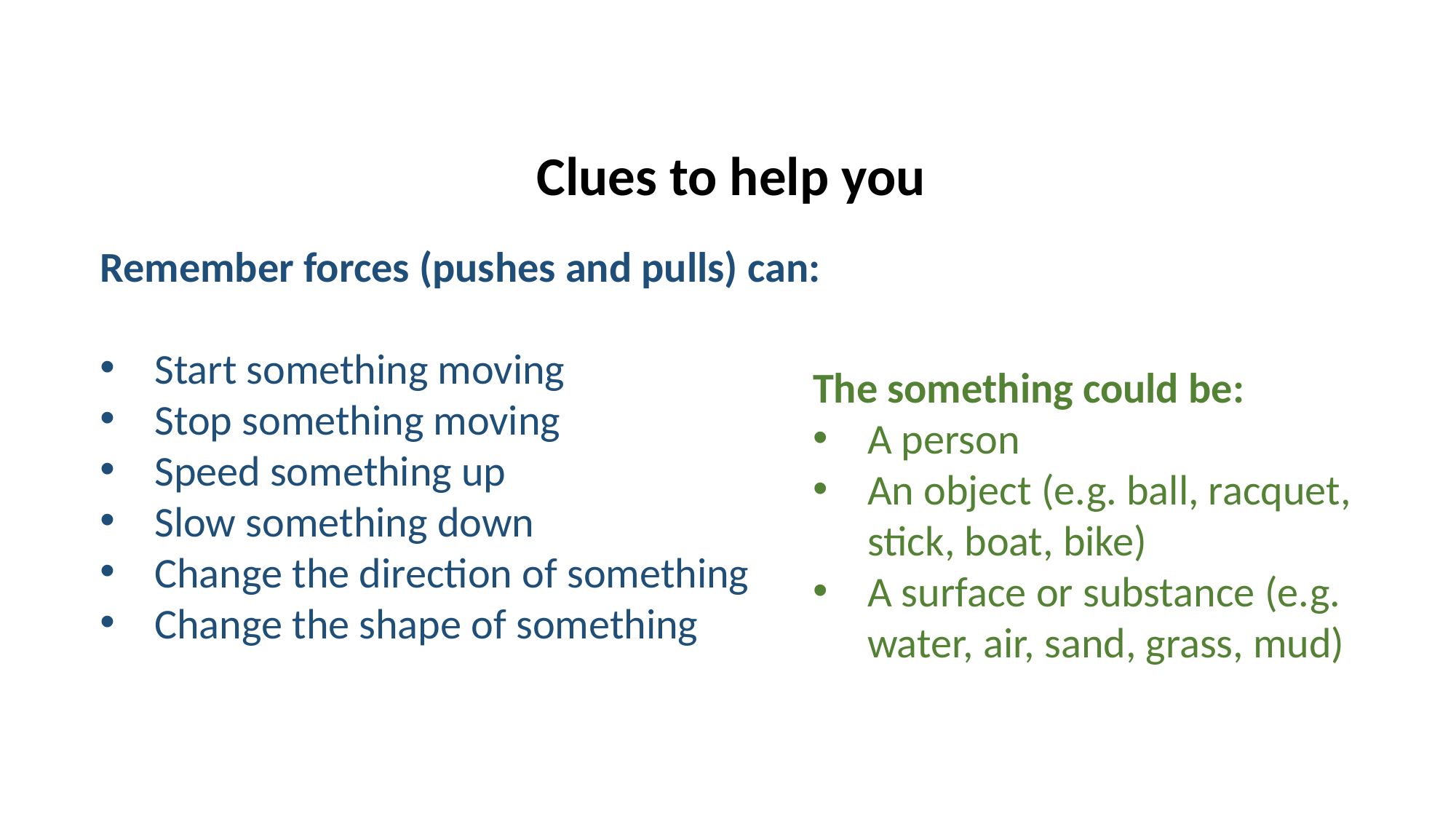

Clues to help you
Remember forces (pushes and pulls) can:

Start something moving
Stop something moving
Speed something up
Slow something down
Change the direction of something
Change the shape of something
The something could be:
A person
An object (e.g. ball, racquet, stick, boat, bike)
A surface or substance (e.g. water, air, sand, grass, mud)